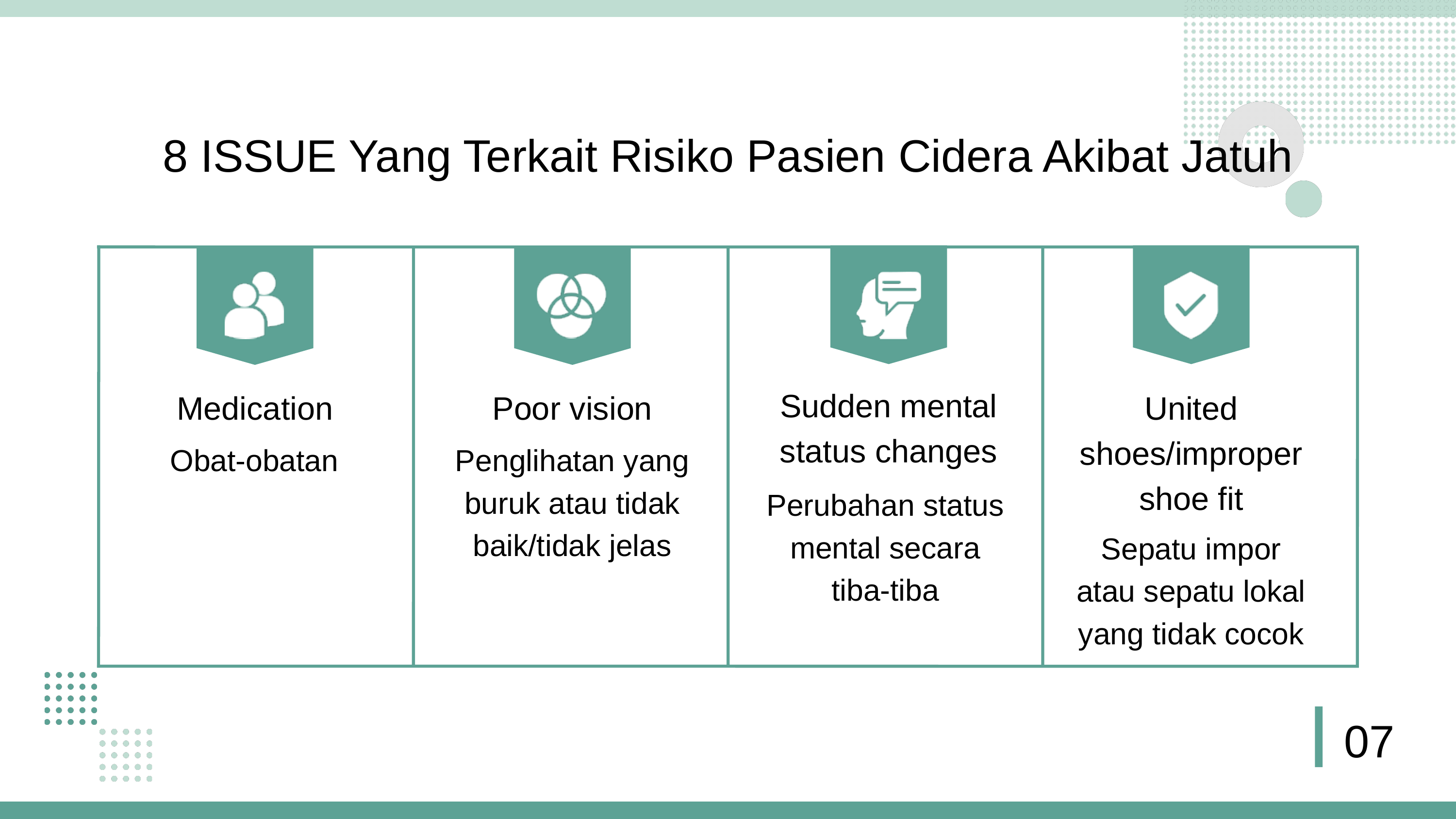

8 ISSUE Yang Terkait Risiko Pasien Cidera Akibat Jatuh

Sudden mental status changes
Medication
Poor vision
United shoes/improper shoe fit
Obat-obatan
Penglihatan yang buruk atau tidak baik/tidak jelas
Perubahan status mental secara tiba-tiba
Sepatu impor atau sepatu lokal yang tidak cocok

07